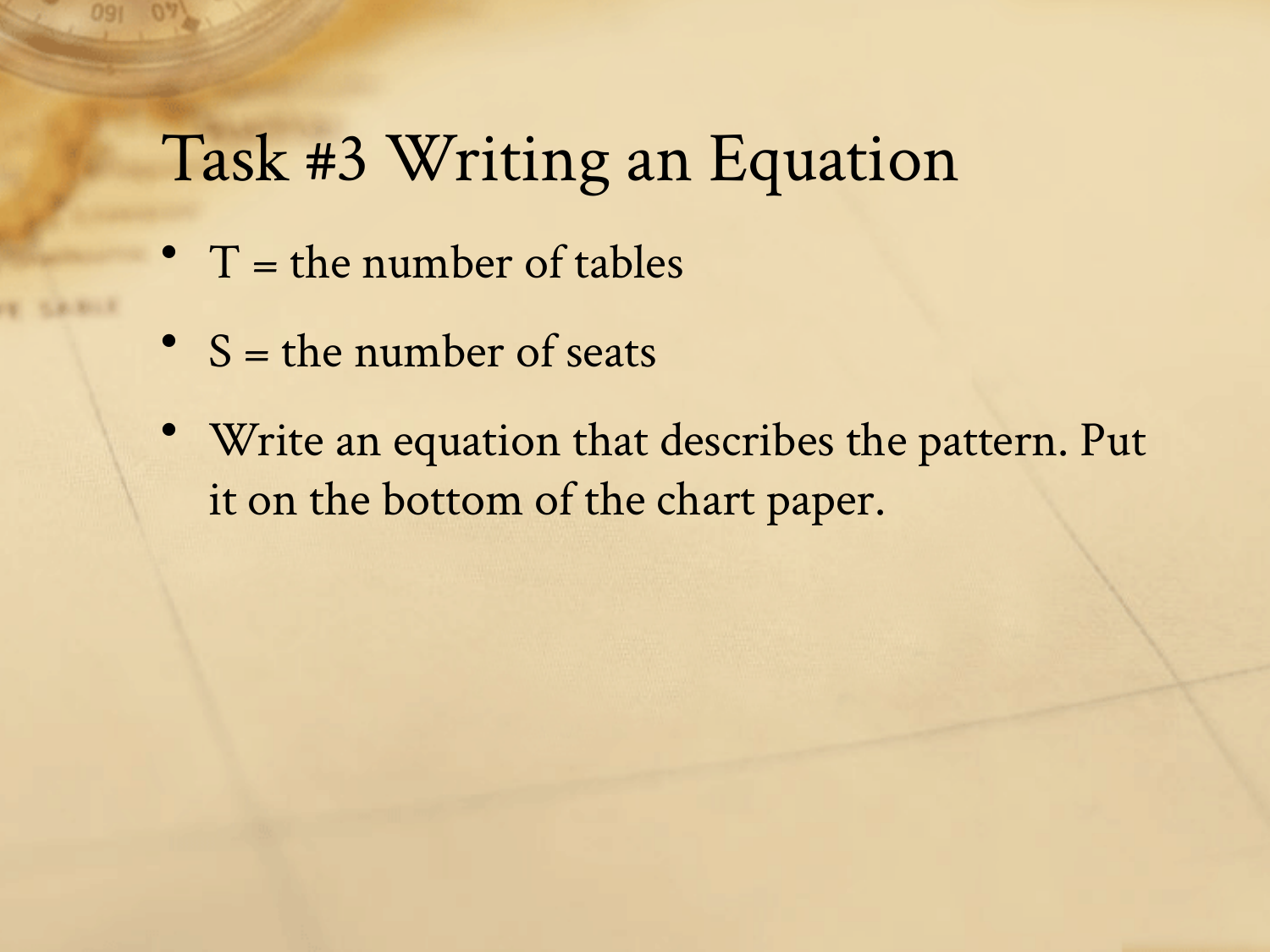

# Task #3 Writing an Equation
T = the number of tables
S = the number of seats
Write an equation that describes the pattern. Put it on the bottom of the chart paper.